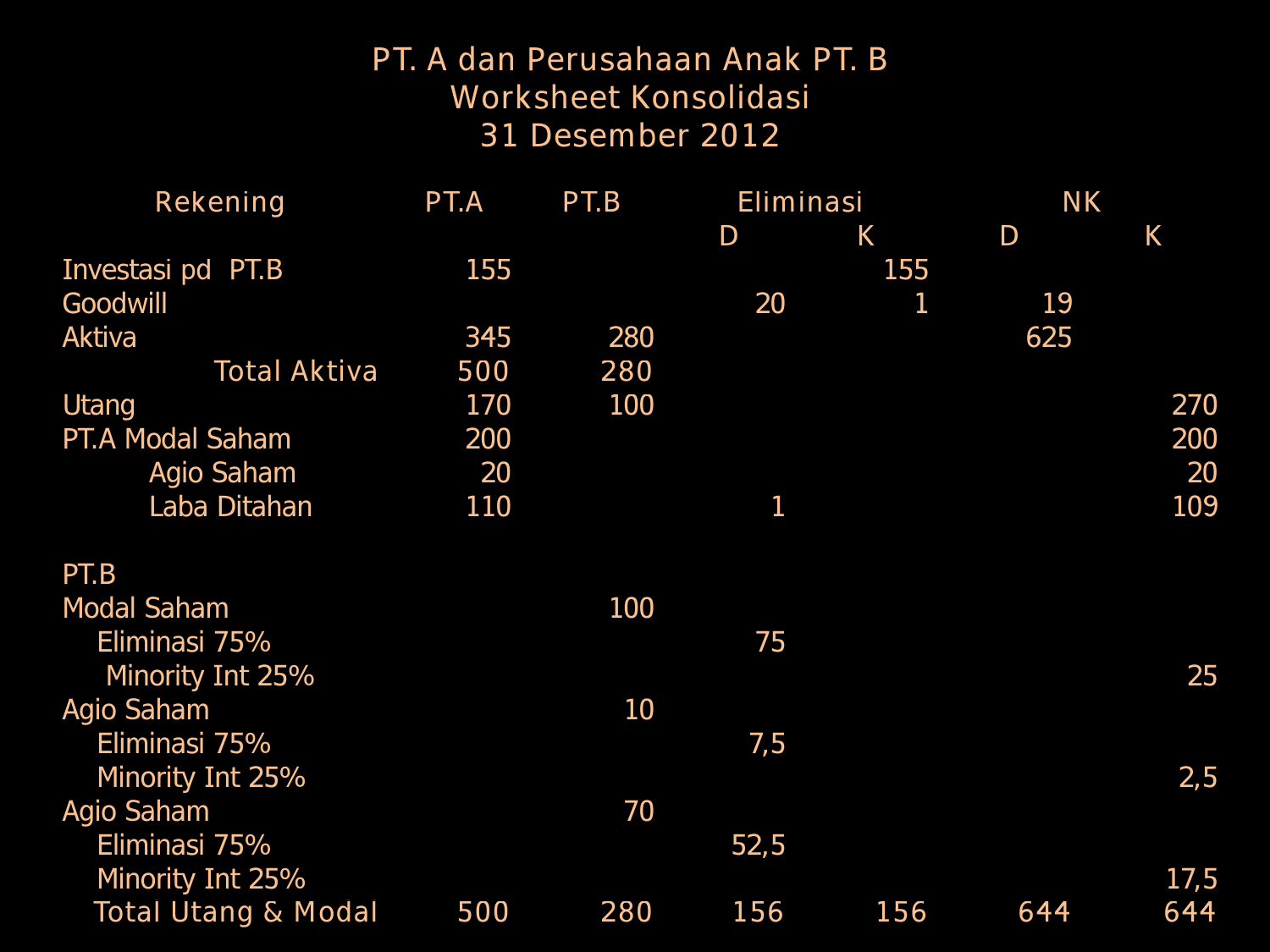

PT. A dan Perusahaan Anak PT. B
Worksheet Konsolidasi
31 Desember 2012
| Rekening | PT.A | PT.B | Eliminasi |  | NK |  |
| --- | --- | --- | --- | --- | --- | --- |
|  |  |  | D | K | D | K |
| Investasi pd PT.B | 155 |  |  | 155 |  |  |
| Goodwill |  |  | 20 | 1 | 19 |  |
| Aktiva | 345 | 280 |  |  | 625 |  |
| Total Aktiva | 500 | 280 |  |  |  |  |
| Utang | 170 | 100 |  |  |  | 270 |
| PT.A Modal Saham | 200 |  |  |  |  | 200 |
| Agio Saham | 20 |  |  |  |  | 20 |
| Laba Ditahan | 110 |  | 1 |  |  | 109 |
|  |  |  |  |  |  |  |
| PT.B |  |  |  |  |  |  |
| Modal Saham |  | 100 |  |  |  |  |
| Eliminasi 75% |  |  | 75 |  |  |  |
| Minority Int 25% |  |  |  |  |  | 25 |
| Agio Saham |  | 10 |  |  |  |  |
| Eliminasi 75% |  |  | 7,5 |  |  |  |
| Minority Int 25% |  |  |  |  |  | 2,5 |
| Agio Saham |  | 70 |  |  |  |  |
| Eliminasi 75% |  |  | 52,5 |  |  |  |
| Minority Int 25% |  |  |  |  |  | 17,5 |
| Total Utang & Modal | 500 | 280 | 156 | 156 | 644 | 644 |
#